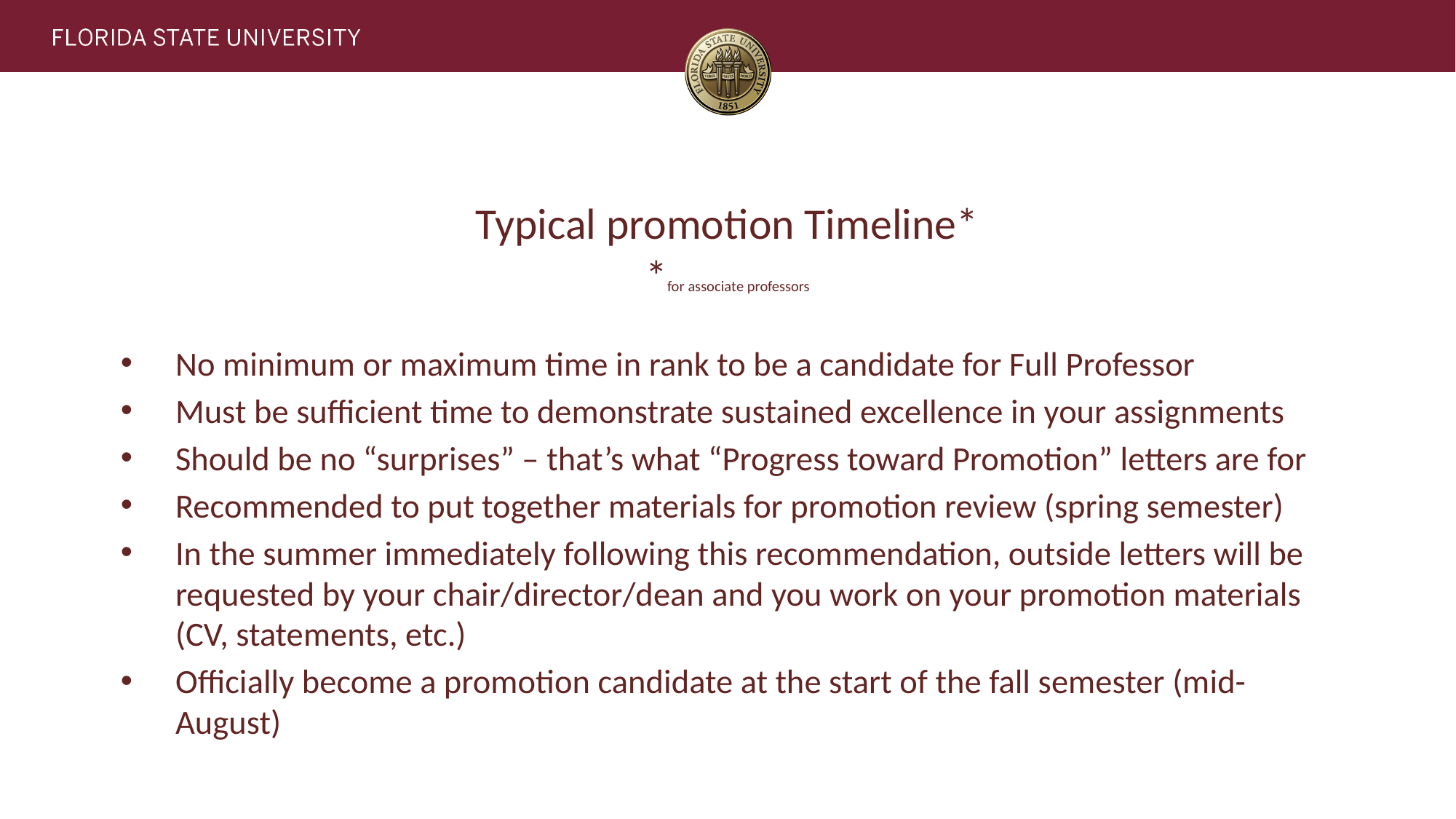

# Typical promotion Timeline* *for associate professors
No minimum or maximum time in rank to be a candidate for Full Professor
Must be sufficient time to demonstrate sustained excellence in your assignments
Should be no “surprises” – that’s what “Progress toward Promotion” letters are for
Recommended to put together materials for promotion review (spring semester)
In the summer immediately following this recommendation, outside letters will be requested by your chair/director/dean and you work on your promotion materials (CV, statements, etc.)
Officially become a promotion candidate at the start of the fall semester (mid-August)